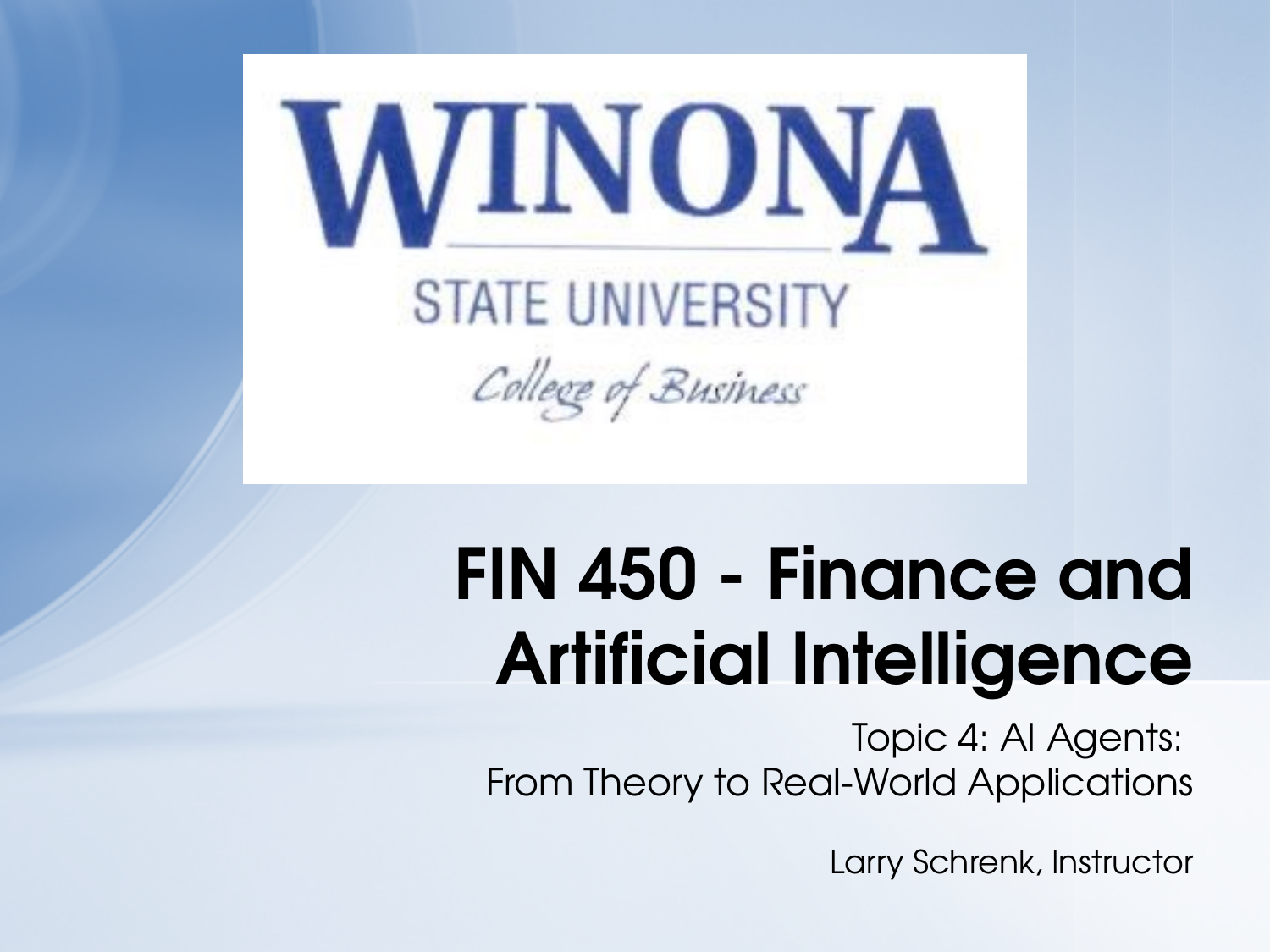

# FIN 450 - Finance and Artificial Intelligence
Topic 4: AI Agents:
From Theory to Real-World Applications

Larry Schrenk, Instructor